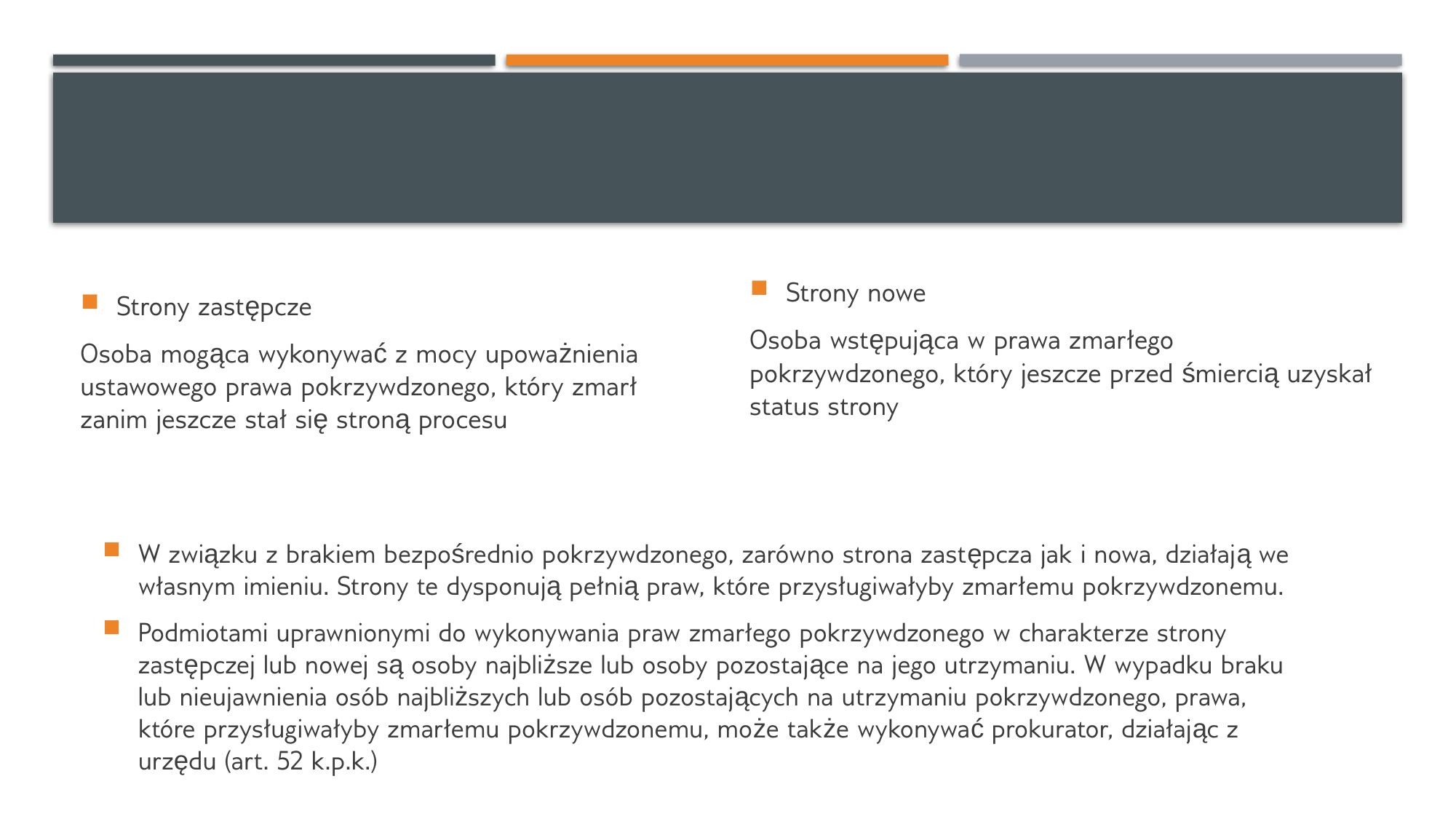

Strony nowe
Osoba wstępująca w prawa zmarłego pokrzywdzonego, który jeszcze przed śmiercią uzyskał status strony
Strony zastępcze
Osoba mogąca wykonywać z mocy upoważnienia ustawowego prawa pokrzywdzonego, który zmarł zanim jeszcze stał się stroną procesu
W związku z brakiem bezpośrednio pokrzywdzonego, zarówno strona zastępcza jak i nowa, działają we własnym imieniu. Strony te dysponują pełnią praw, które przysługiwałyby zmarłemu pokrzywdzonemu.
Podmiotami uprawnionymi do wykonywania praw zmarłego pokrzywdzonego w charakterze strony zastępczej lub nowej są osoby najbliższe lub osoby pozostające na jego utrzymaniu. W wypadku braku lub nieujawnienia osób najbliższych lub osób pozostających na utrzymaniu pokrzywdzonego, prawa, które przysługiwałyby zmarłemu pokrzywdzonemu, może także wykonywać prokurator, działając z urzędu (art. 52 k.p.k.)